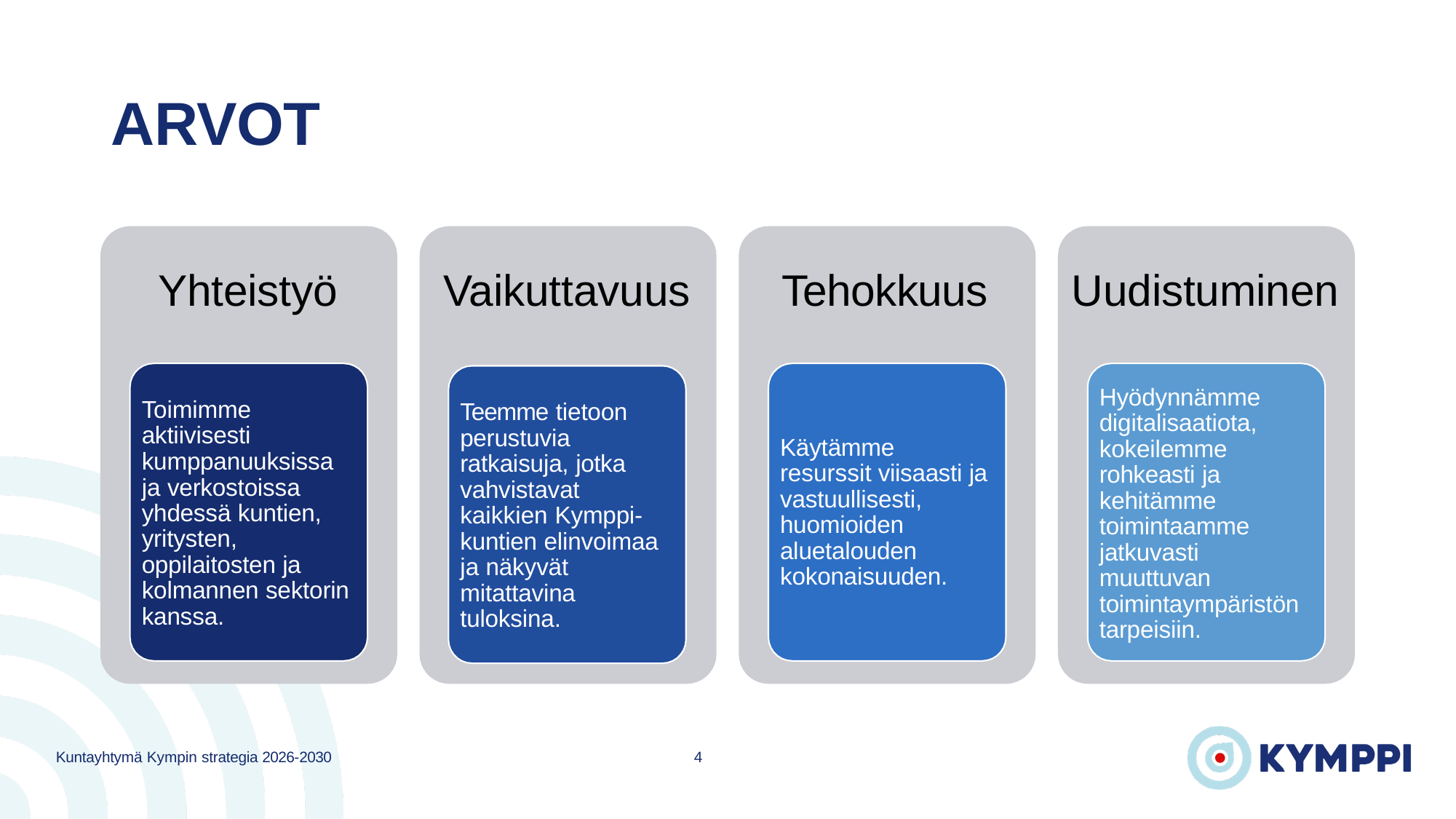

# ARVOT

Yhteistyö
Vaikuttavuus
Tehokkuus
Uudistuminen

Hyödynnämme digitalisaatiota, kokeilemme rohkeasti ja kehitämme toimintaamme jatkuvasti muuttuvan toimintaympäristön tarpeisiin.
Toimimme aktiivisesti kumppanuuksissa ja verkostoissa yhdessä kuntien, yritysten, oppilaitosten ja kolmannen sektorin kanssa.
Teemme tietoon perustuvia ratkaisuja, jotka vahvistavat kaikkien Kymppi-kuntien elinvoimaa ja näkyvät mitattavina tuloksina.
Käytämme resurssit viisaasti ja vastuullisesti, huomioiden aluetalouden kokonaisuuden.
Kuntayhtymä Kympin strategia 2026-2030
4